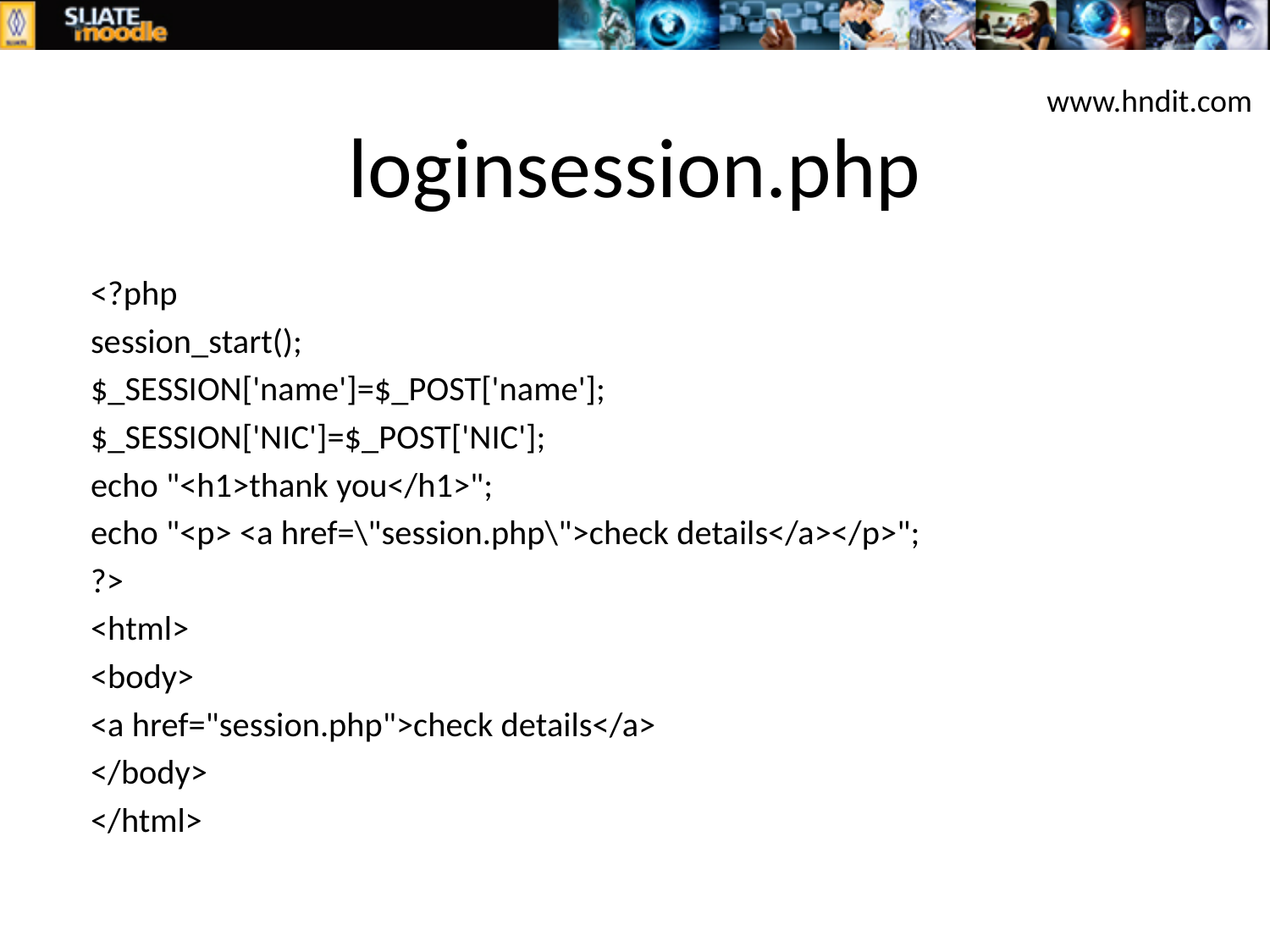

www.hndit.com
# loginsession.php
<?php
session_start();
$_SESSION['name']=$_POST['name'];
$_SESSION['NIC']=$_POST['NIC'];
echo "<h1>thank you</h1>";
echo "<p> <a href=\"session.php\">check details</a></p>";
?>
<html>
<body>
<a href="session.php">check details</a>
</body>
</html>